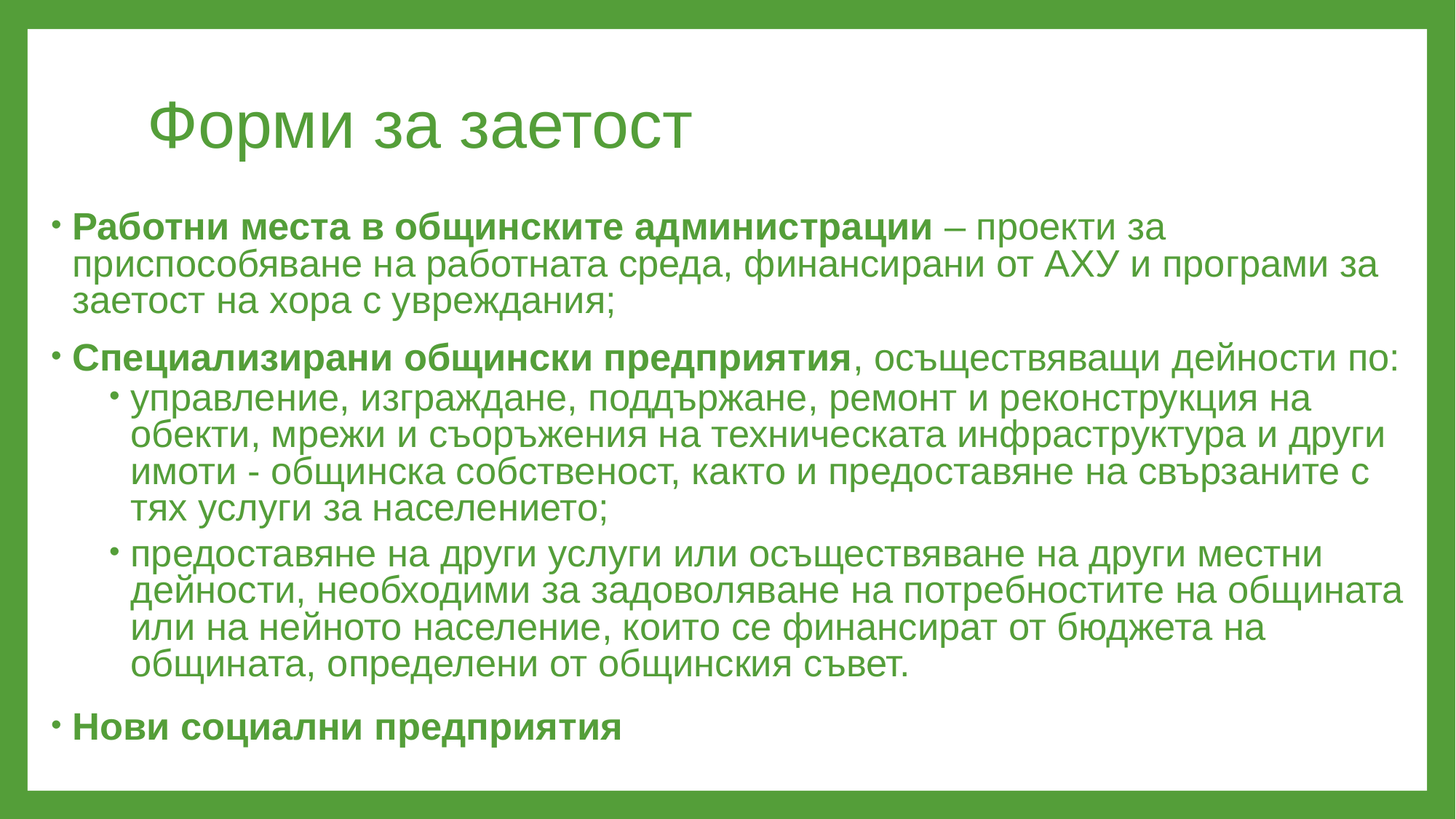

# Форми за заетост
Работни места в общинските администрации – проекти за приспособяване на работната среда, финансирани от АХУ и програми за заетост на хора с увреждания;
Специализирани общински предприятия, осъществяващи дейности по:
управление, изграждане, поддържане, ремонт и реконструкция на обекти, мрежи и съоръжения на техническата инфраструктура и други имоти - общинска собственост, както и предоставяне на свързаните с тях услуги за населението;
предоставяне на други услуги или осъществяване на други местни дейности, необходими за задоволяване на потребностите на общината или на нейното население, които се финансират от бюджета на общината, определени от общинския съвет.
Нови социални предприятия